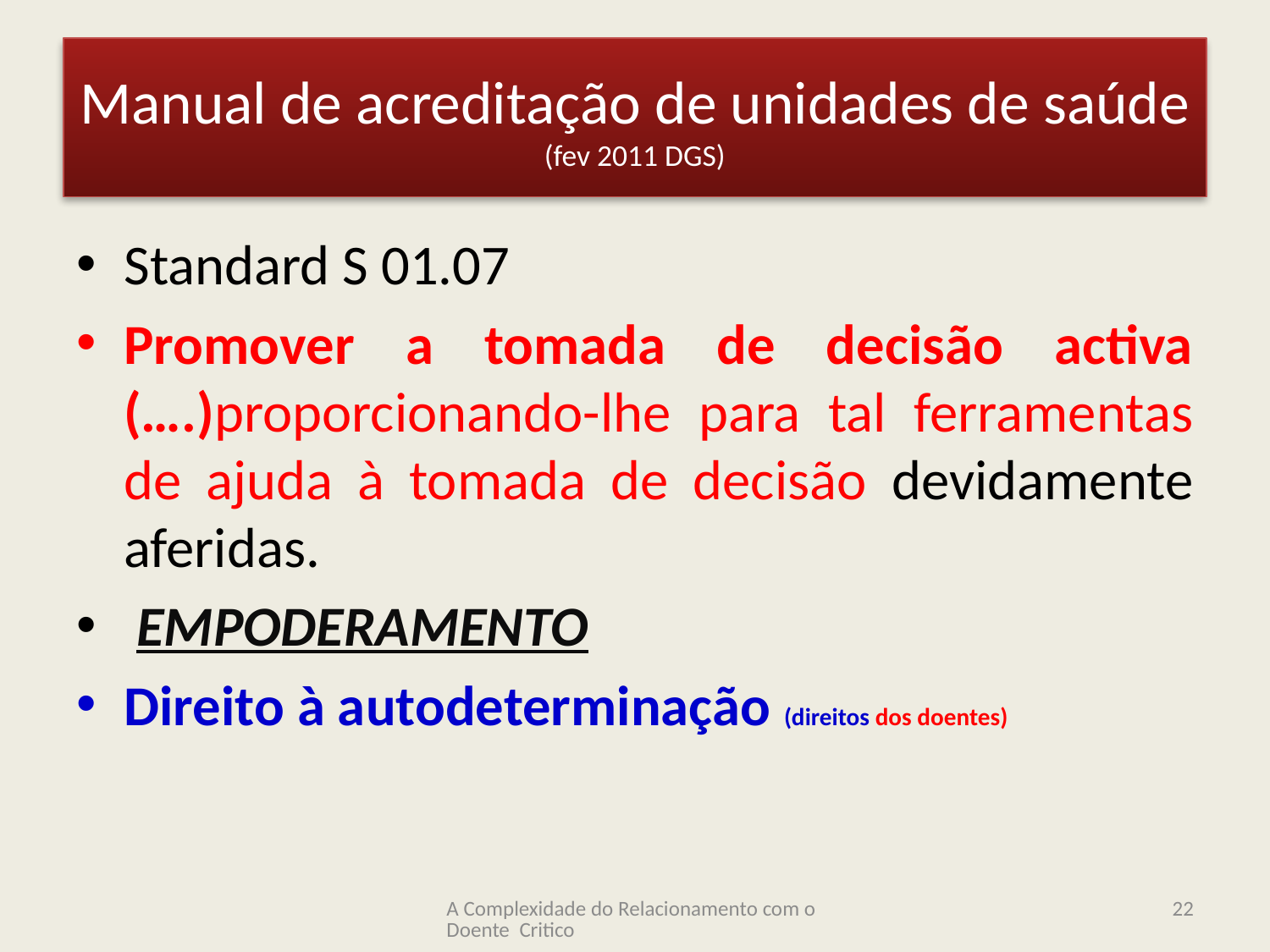

# Manual de acreditação de unidades de saúde (fev 2011 DGS)
Standard S 01.07
Promover a tomada de decisão activa (….)proporcionando-lhe para tal ferramentas de ajuda à tomada de decisão devidamente aferidas.
 EMPODERAMENTO
Direito à autodeterminação (direitos dos doentes)
A Complexidade do Relacionamento com o Doente  Critico
22